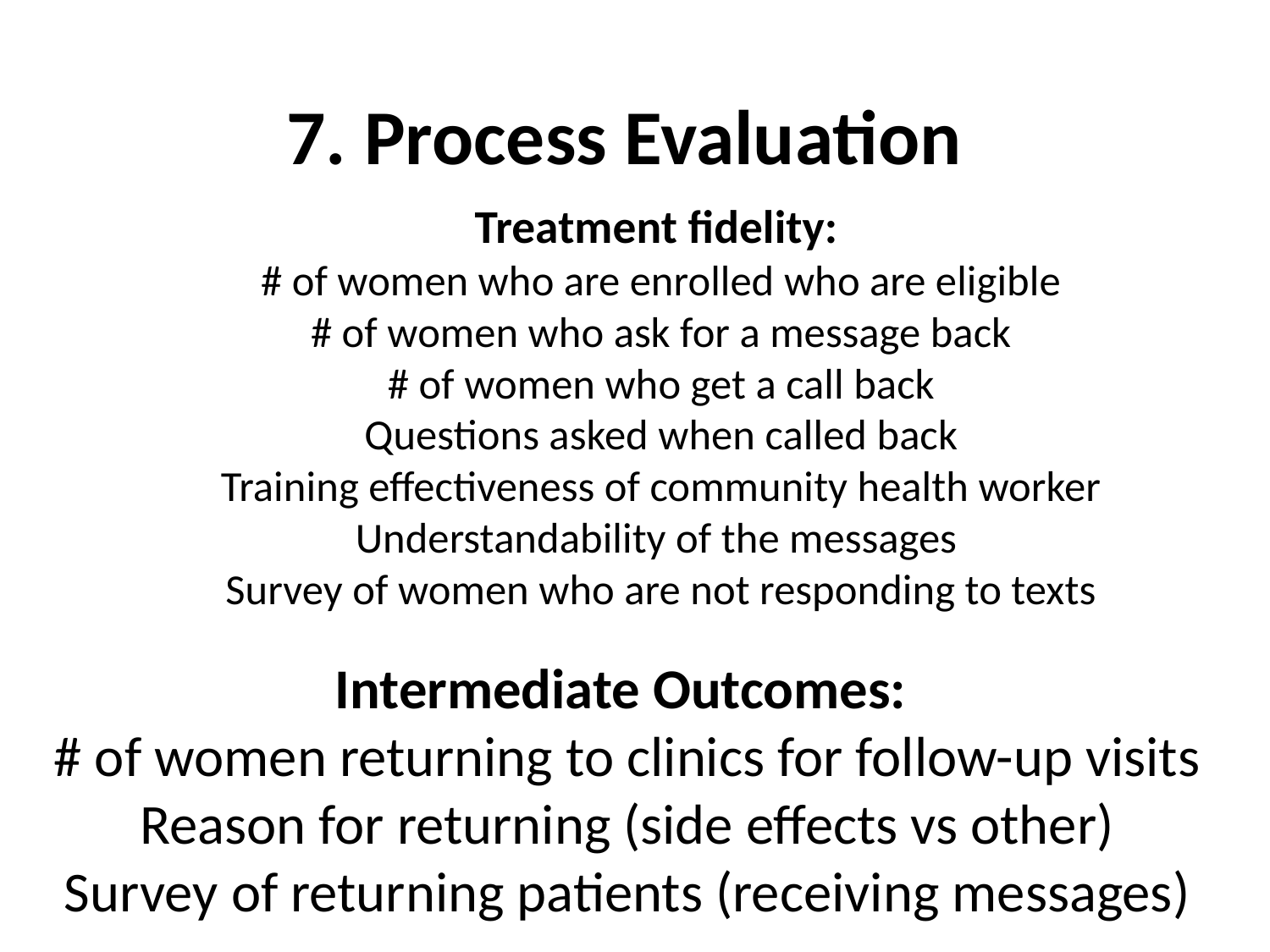

# 7. Process Evaluation
Treatment fidelity:
# of women who are enrolled who are eligible
# of women who ask for a message back
# of women who get a call back
Questions asked when called back
Training effectiveness of community health worker
Understandability of the messages
Survey of women who are not responding to texts

Intermediate Outcomes:
# of women returning to clinics for follow-up visits
Reason for returning (side effects vs other)
Survey of returning patients (receiving messages)